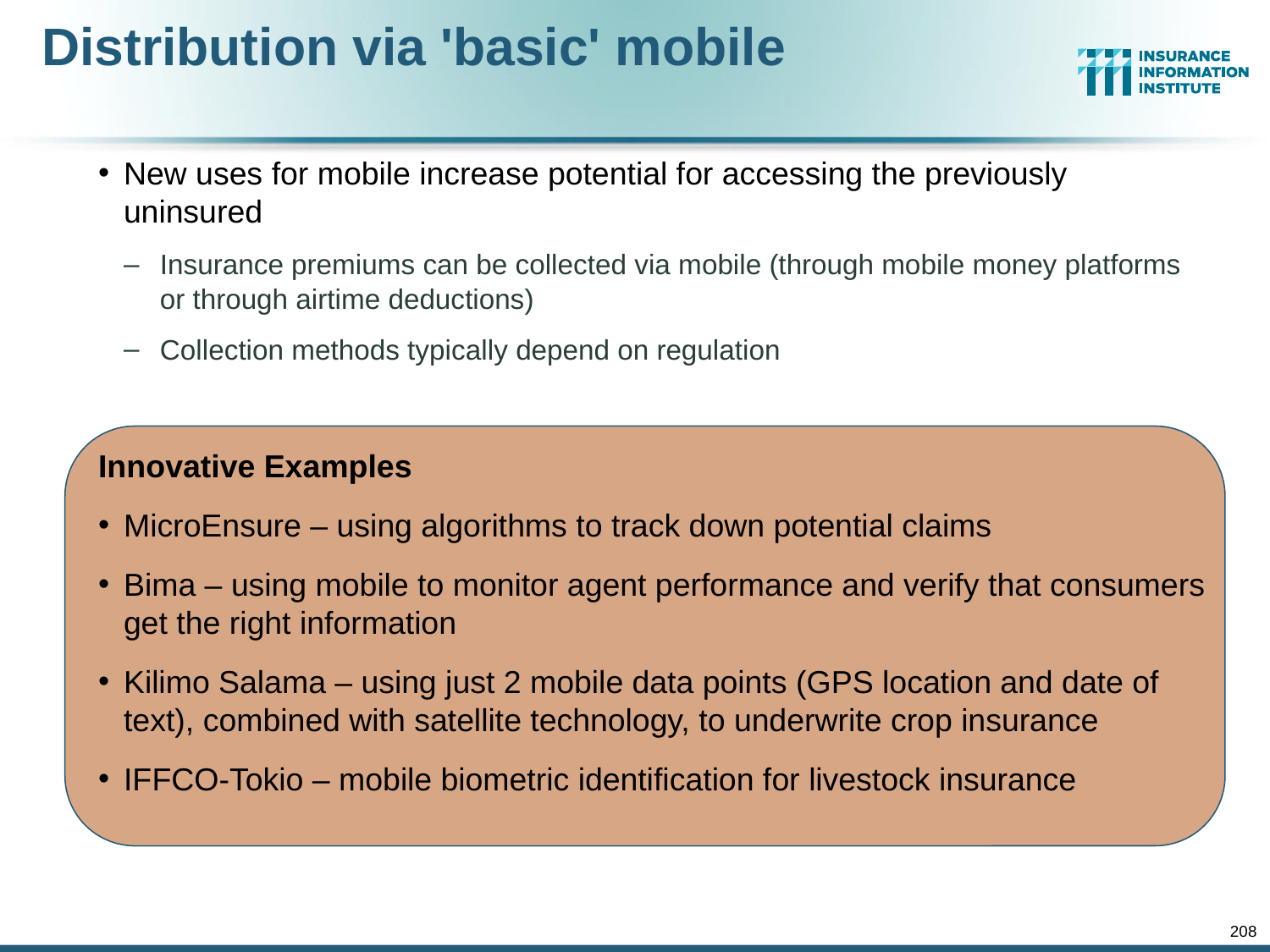

# Distribution via 'basic' mobile
New uses for mobile increase potential for accessing the previously uninsured
Insurance premiums can be collected via mobile (through mobile money platforms or through airtime deductions)
Collection methods typically depend on regulation

Innovative Examples
MicroEnsure – using algorithms to track down potential claims
Bima – using mobile to monitor agent performance and verify that consumers get the right information
Kilimo Salama – using just 2 mobile data points (GPS location and date of text), combined with satellite technology, to underwrite crop insurance
IFFCO-Tokio – mobile biometric identification for livestock insurance

208